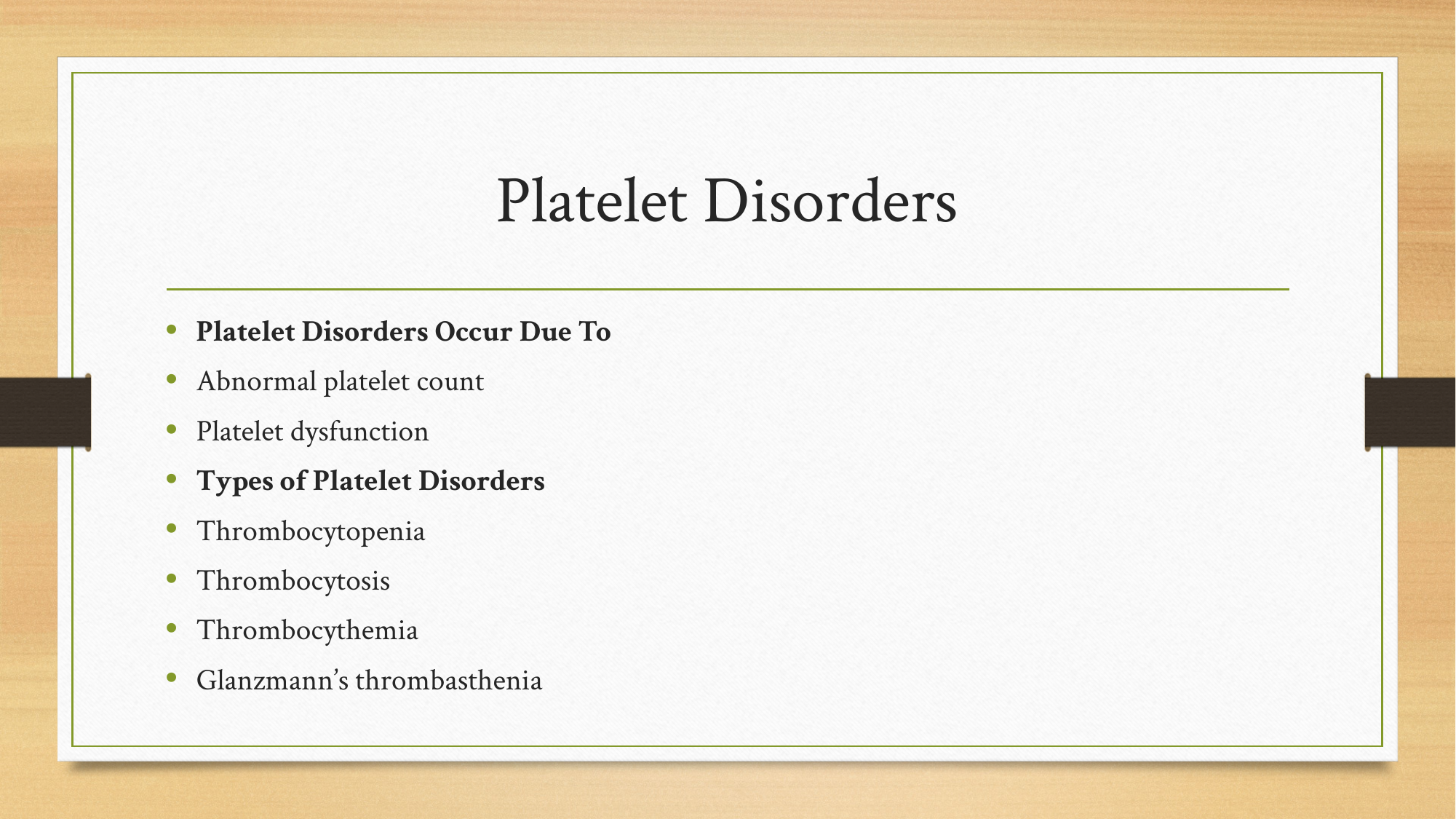

# Platelet Disorders
Platelet Disorders Occur Due To
Abnormal platelet count
Platelet dysfunction
Types of Platelet Disorders
Thrombocytopenia
Thrombocytosis
Thrombocythemia
Glanzmann’s thrombasthenia